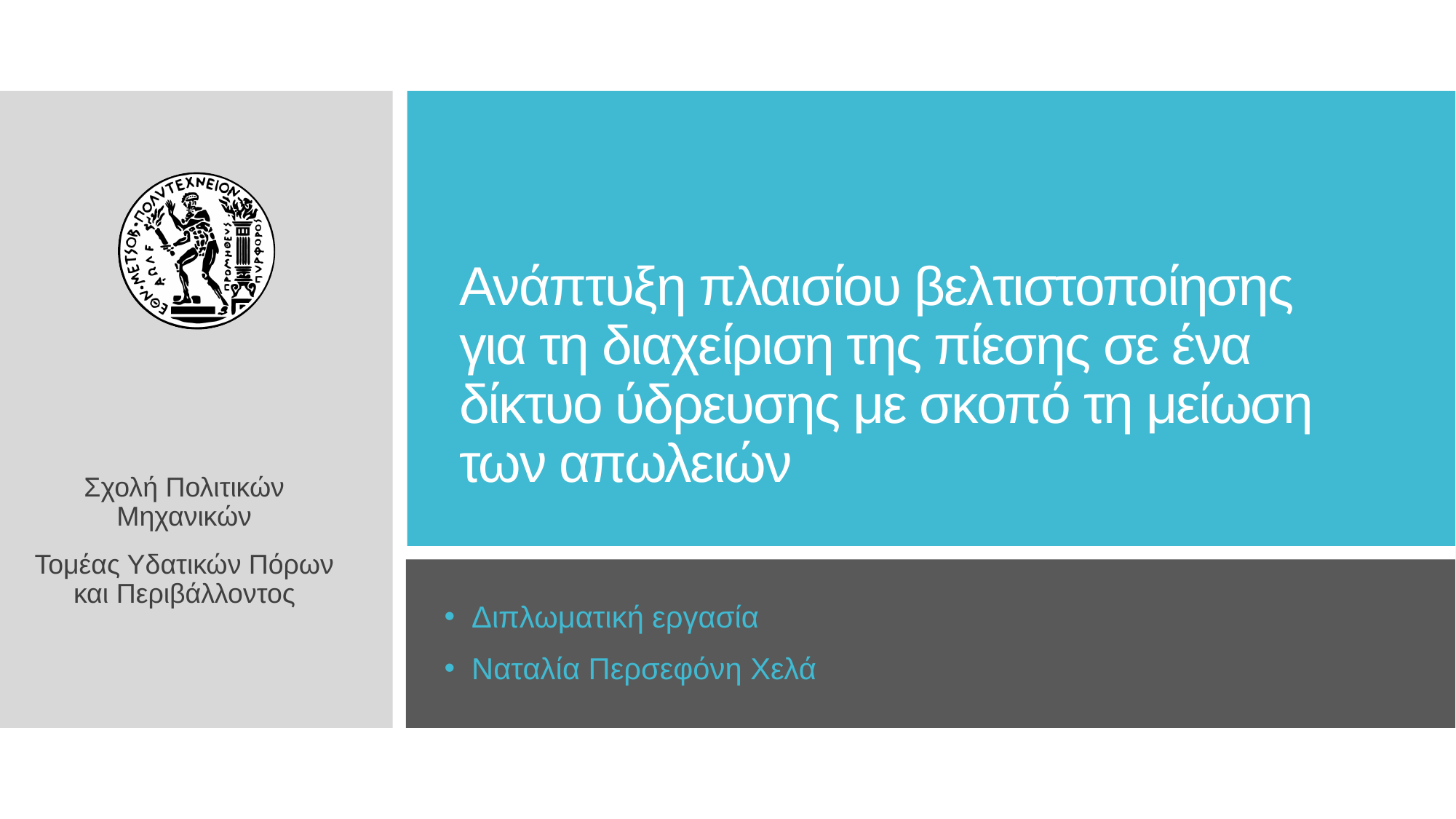

# Ανάπτυξη πλαισίου βελτιστοποίησης για τη διαχείριση της πίεσης σε ένα δίκτυο ύδρευσης με σκοπό τη μείωση των απωλειών

Σχολή Πολιτικών Μηχανικών
Τομέας Υδατικών Πόρων και Περιβάλλοντος

Διπλωματική εργασία
Ναταλία Περσεφόνη Χελά